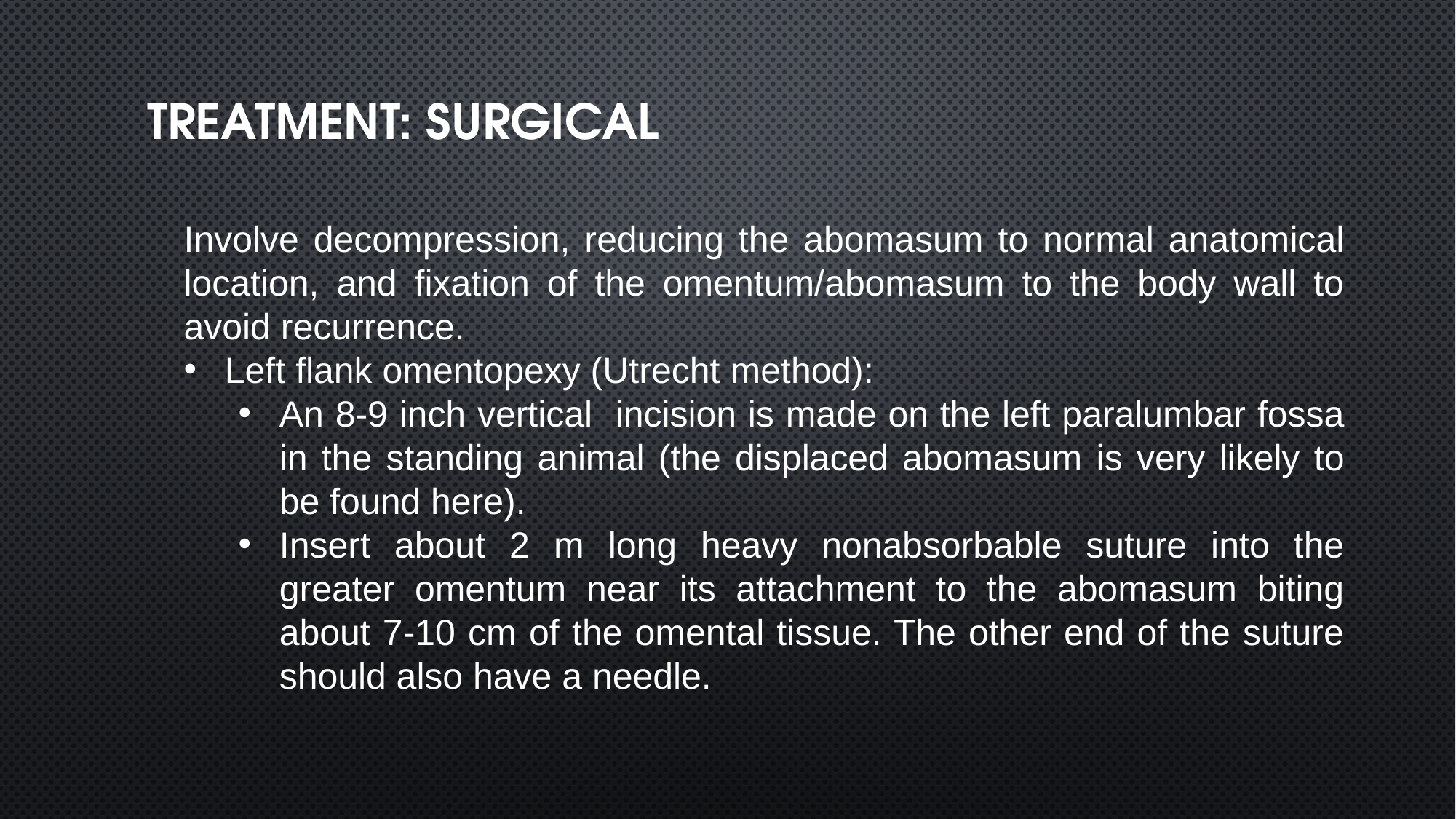

# Treatment: surgical
Involve decompression, reducing the abomasum to normal anatomical location, and fixation of the omentum/abomasum to the body wall to avoid recurrence.
Left flank omentopexy (Utrecht method):
An 8-9 inch vertical  incision is made on the left paralumbar fossa in the standing animal (the displaced abomasum is very likely to be found here).
Insert about 2 m long heavy nonabsorbable suture into the greater omentum near its attachment to the abomasum biting about 7-10 cm of the omental tissue. The other end of the suture should also have a needle.